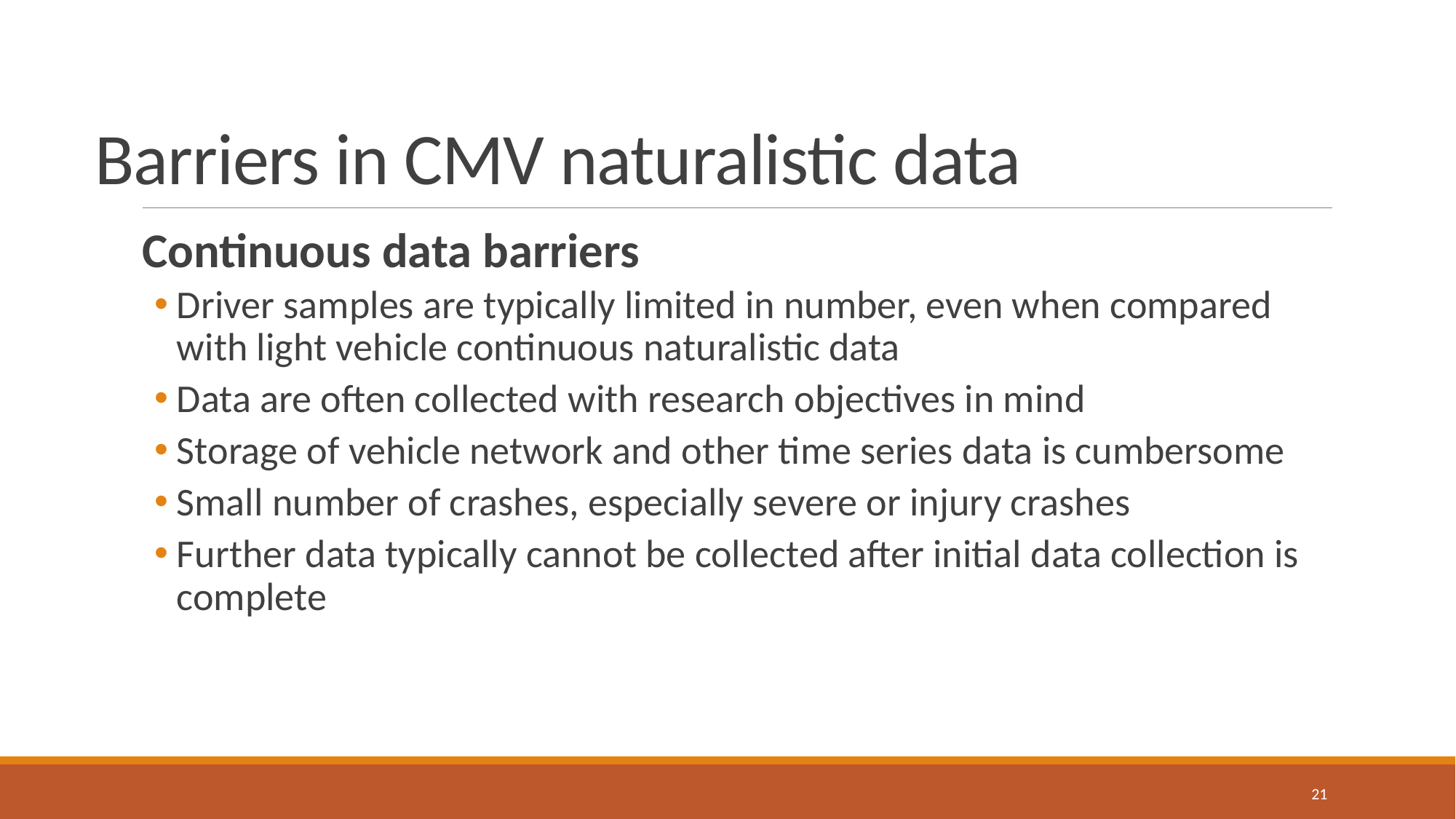

# Barriers in CMV naturalistic data
Continuous data barriers
Driver samples are typically limited in number, even when compared with light vehicle continuous naturalistic data
Data are often collected with research objectives in mind
Storage of vehicle network and other time series data is cumbersome
Small number of crashes, especially severe or injury crashes
Further data typically cannot be collected after initial data collection is complete

21